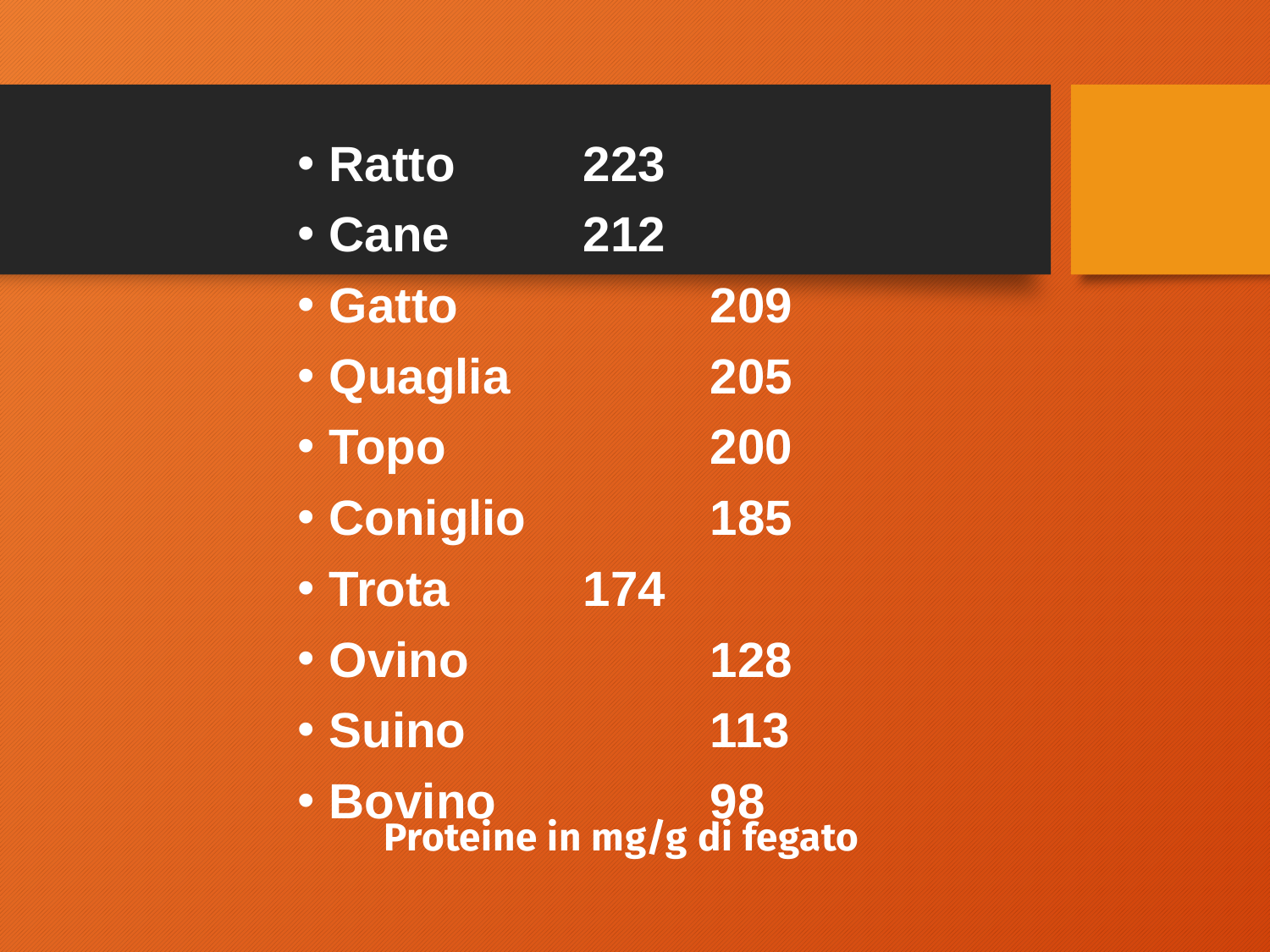

Ratto		223
Cane		212
Gatto		209
Quaglia		205
Topo 		200
Coniglio		185
Trota		174
Ovino		128
Suino		113
Bovino		98
Proteine in mg/g di fegato